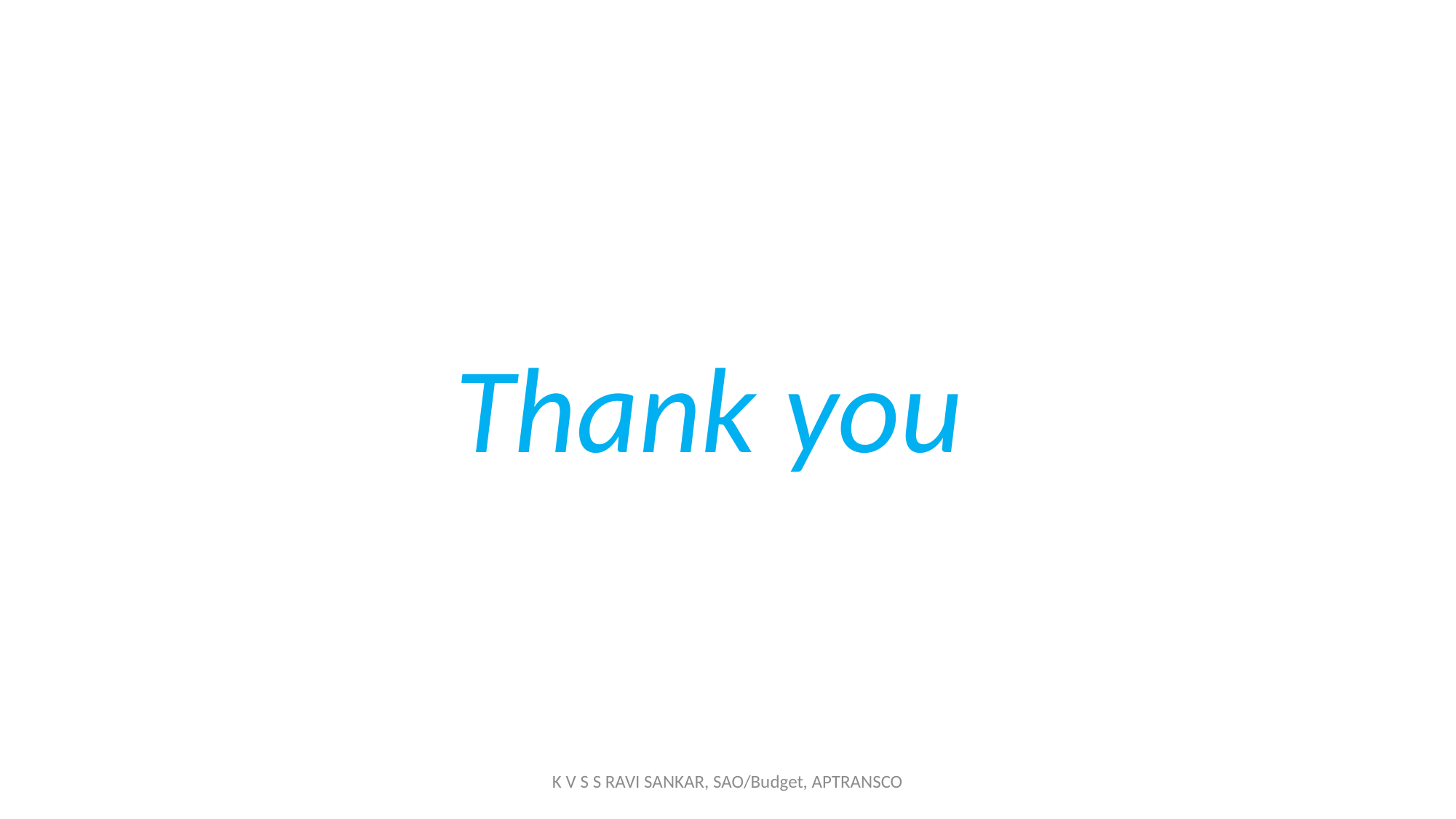

# Thank you
K V S S RAVI SANKAR, SAO/Budget, APTRANSCO